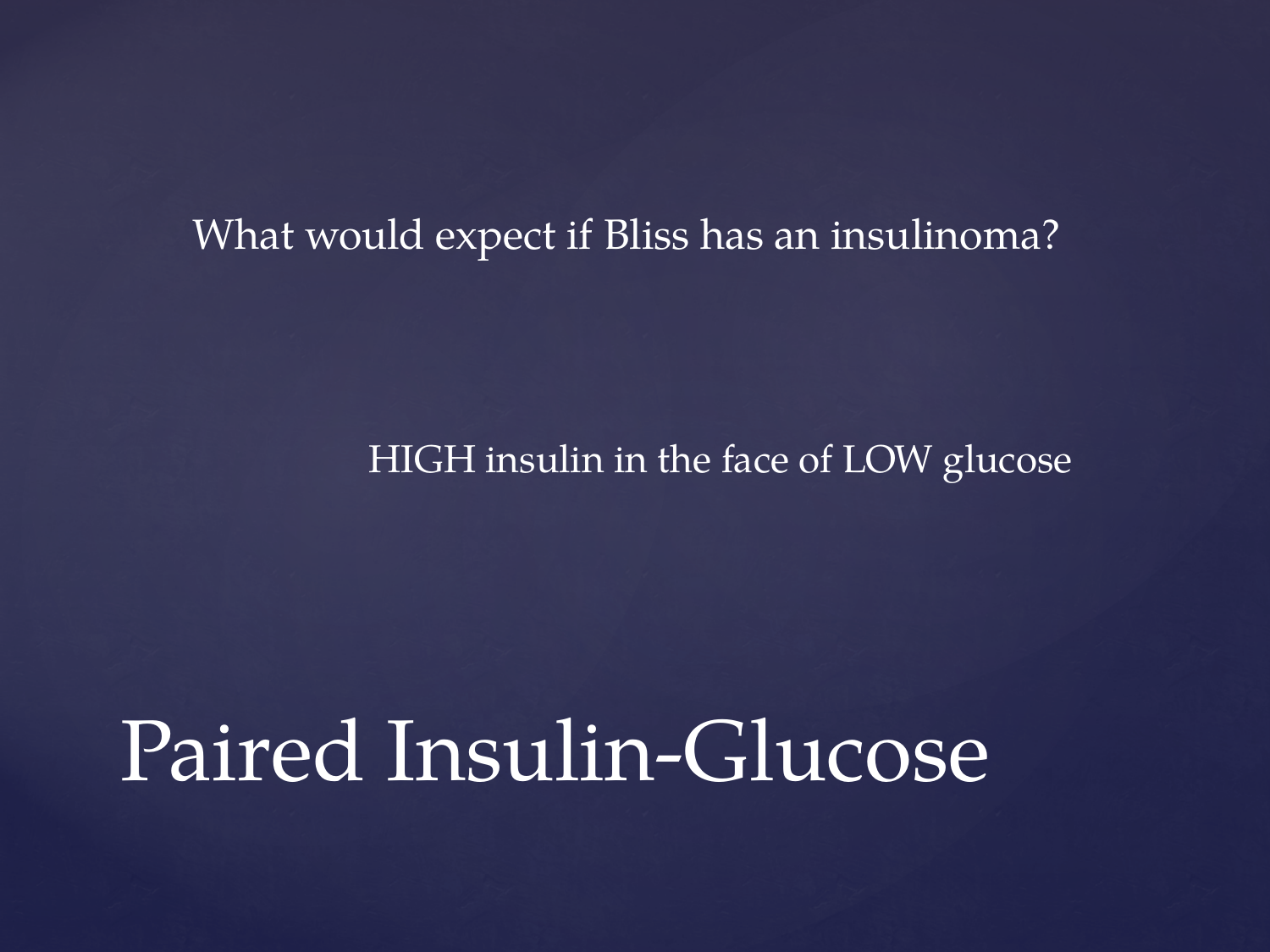

What would expect if Bliss has an insulinoma?
HIGH insulin in the face of LOW glucose
# Paired Insulin-Glucose